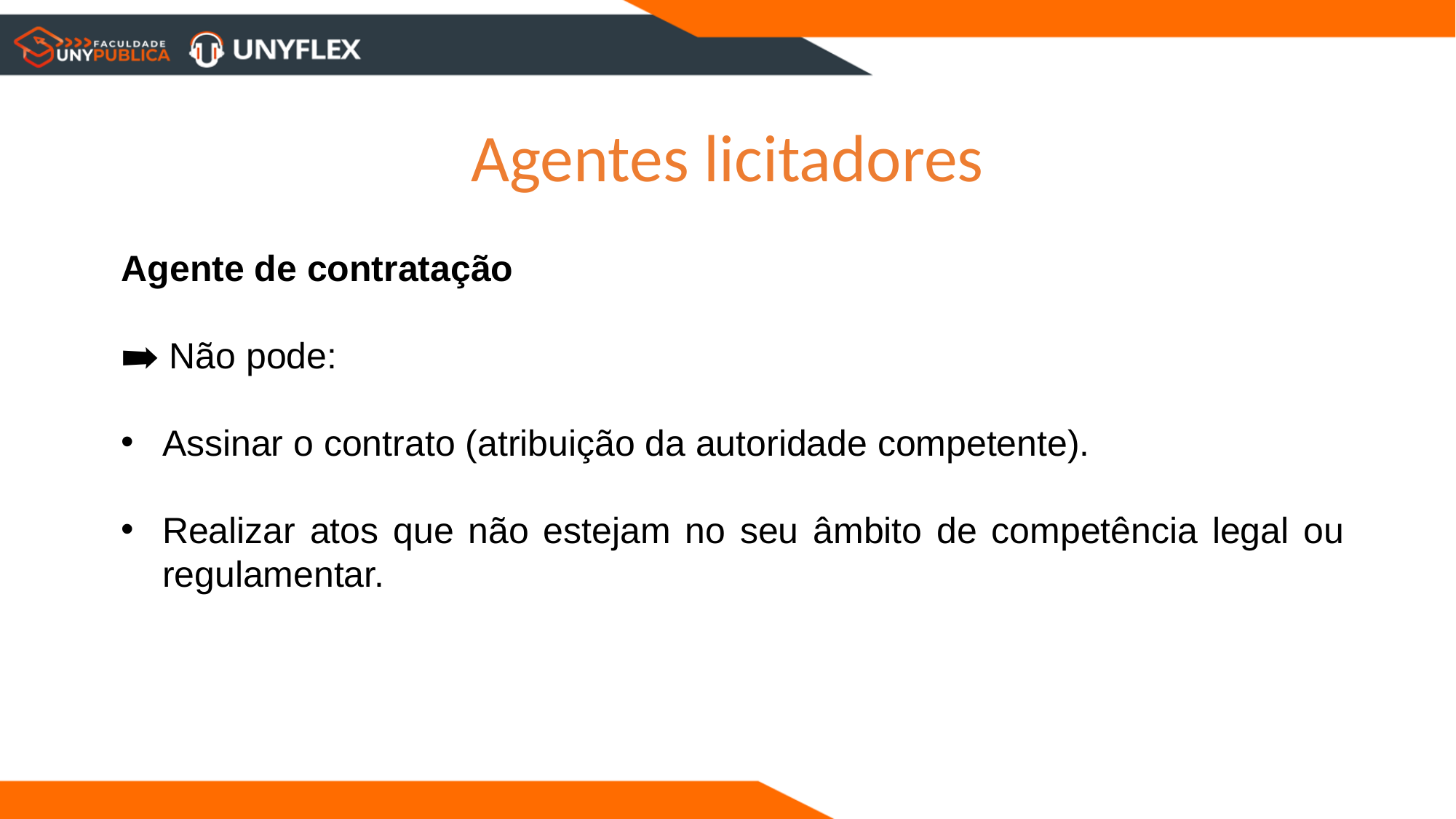

Agentes licitadores
Agente de contratação

➡ Não pode:

Assinar o contrato (atribuição da autoridade competente).

Realizar atos que não estejam no seu âmbito de competência legal ou regulamentar.